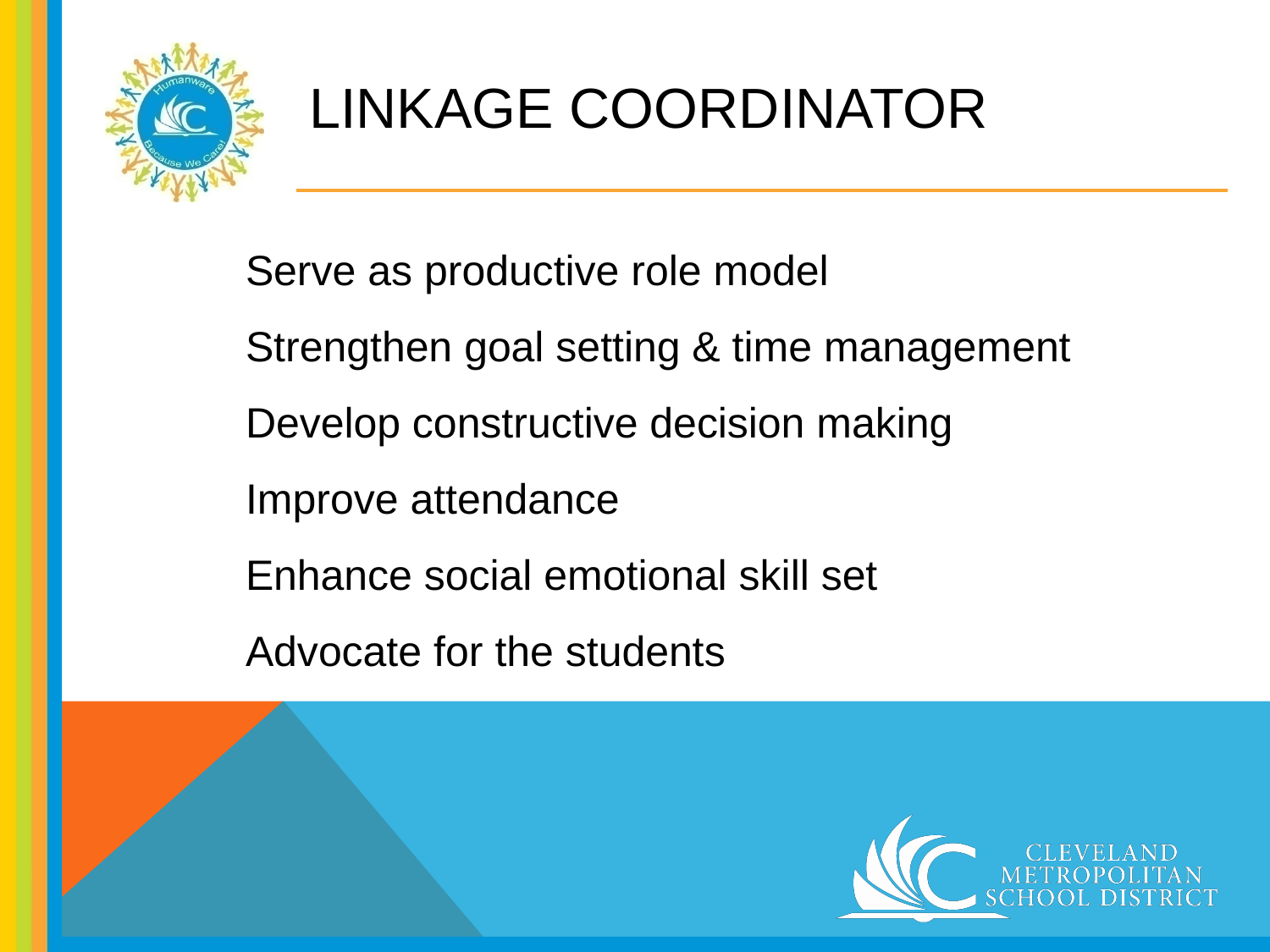

# LINKAGE COORDINATOR
	Serve as productive role model
	Strengthen goal setting & time management
	Develop constructive decision making
	Improve attendance
	Enhance social emotional skill set
	Advocate for the students